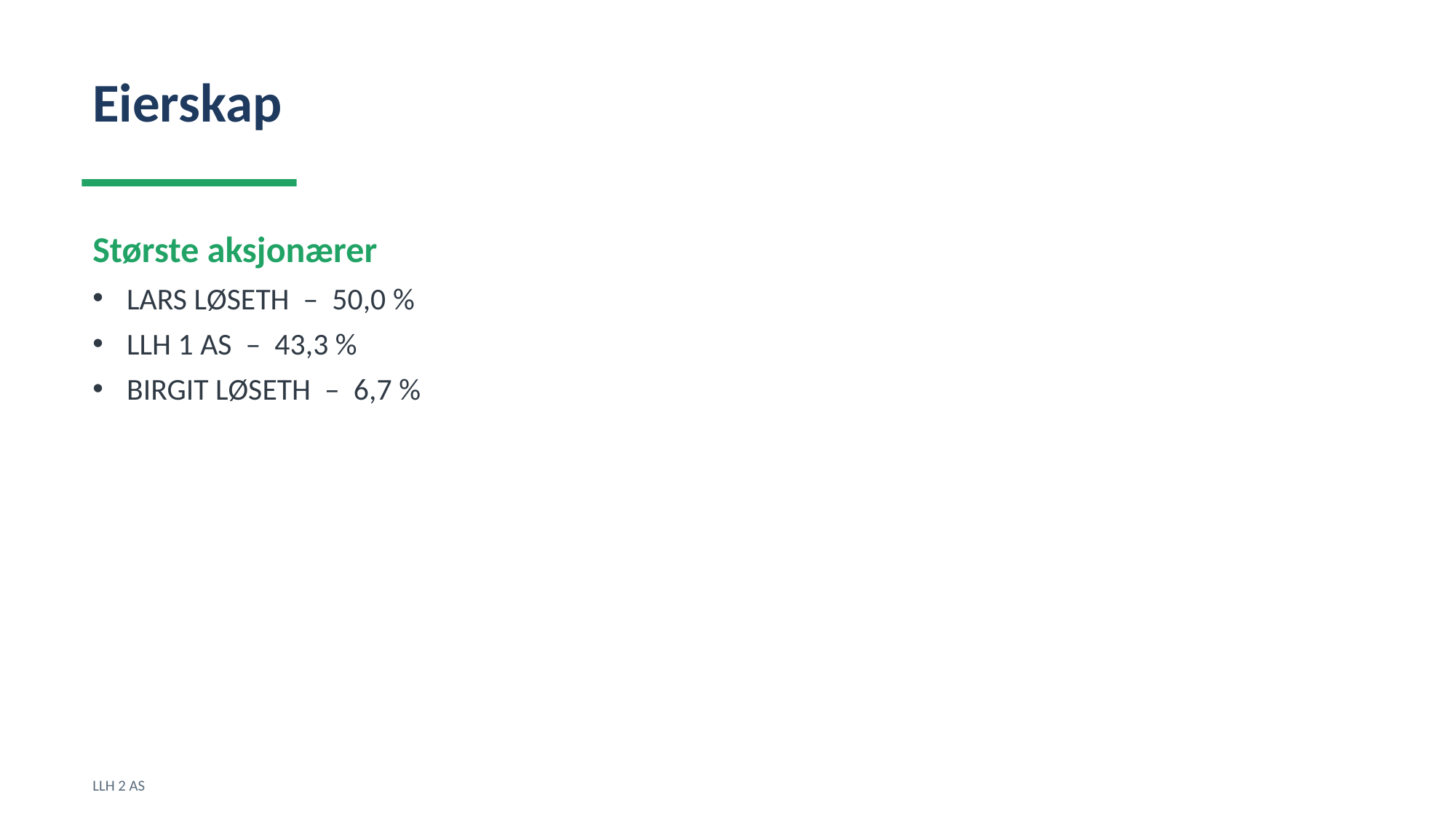

Eierskap

Største aksjonærer
LARS LØSETH  –  50,0 %
LLH 1 AS  –  43,3 %
BIRGIT LØSETH  –  6,7 %
LLH 2 AS